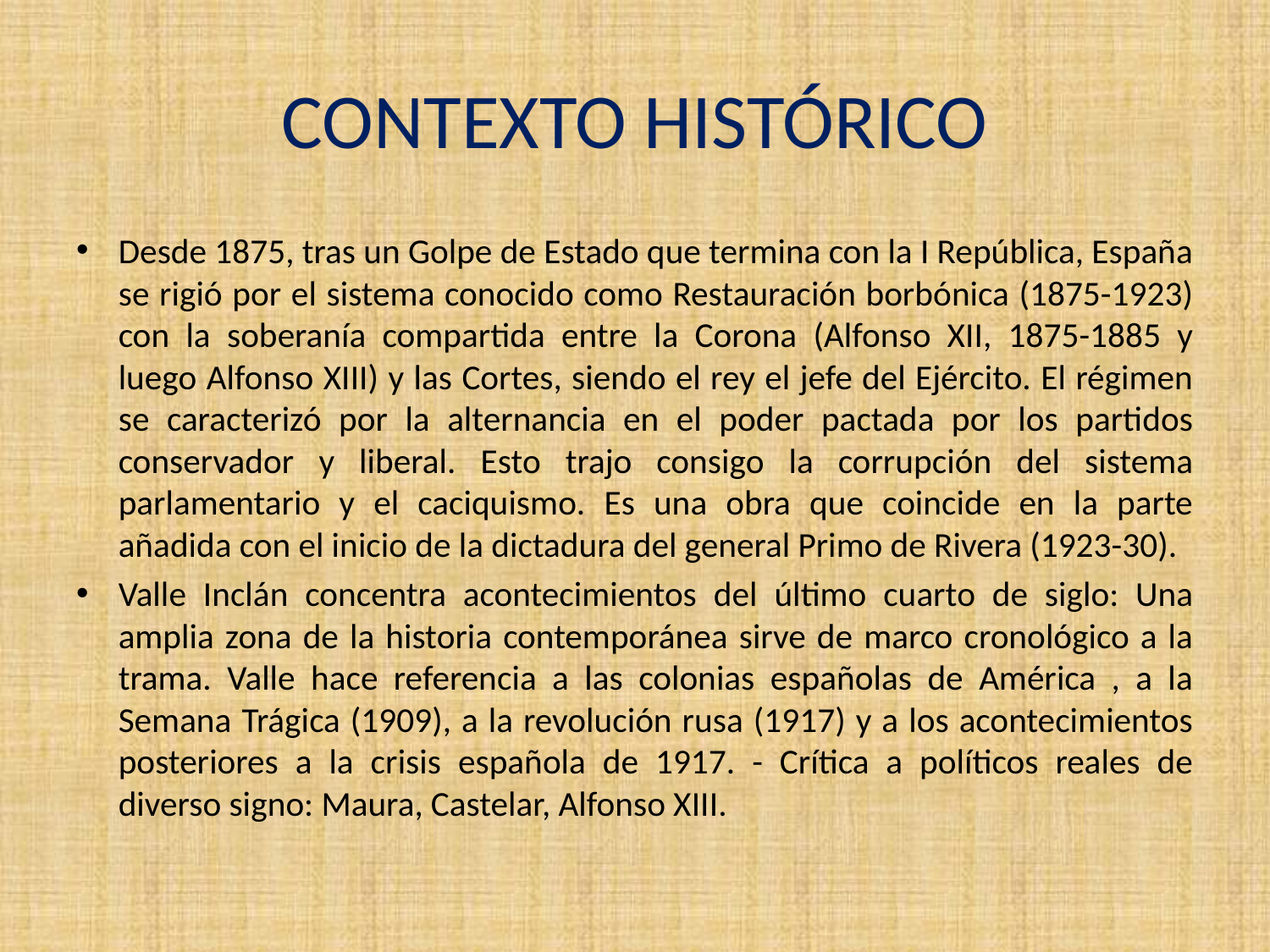

# CONTEXTO HISTÓRICO
Desde 1875, tras un Golpe de Estado que termina con la I República, España se rigió por el sistema conocido como Restauración borbónica (1875-1923) con la soberanía compartida entre la Corona (Alfonso XII, 1875-1885 y luego Alfonso XIII) y las Cortes, siendo el rey el jefe del Ejército. El régimen se caracterizó por la alternancia en el poder pactada por los partidos conservador y liberal. Esto trajo consigo la corrupción del sistema parlamentario y el caciquismo. Es una obra que coincide en la parte añadida con el inicio de la dictadura del general Primo de Rivera (1923-30).
Valle Inclán concentra acontecimientos del último cuarto de siglo: Una amplia zona de la historia contemporánea sirve de marco cronológico a la trama. Valle hace referencia a las colonias españolas de América , a la Semana Trágica (1909), a la revolución rusa (1917) y a los acontecimientos posteriores a la crisis española de 1917. - Crítica a políticos reales de diverso signo: Maura, Castelar, Alfonso XIII.